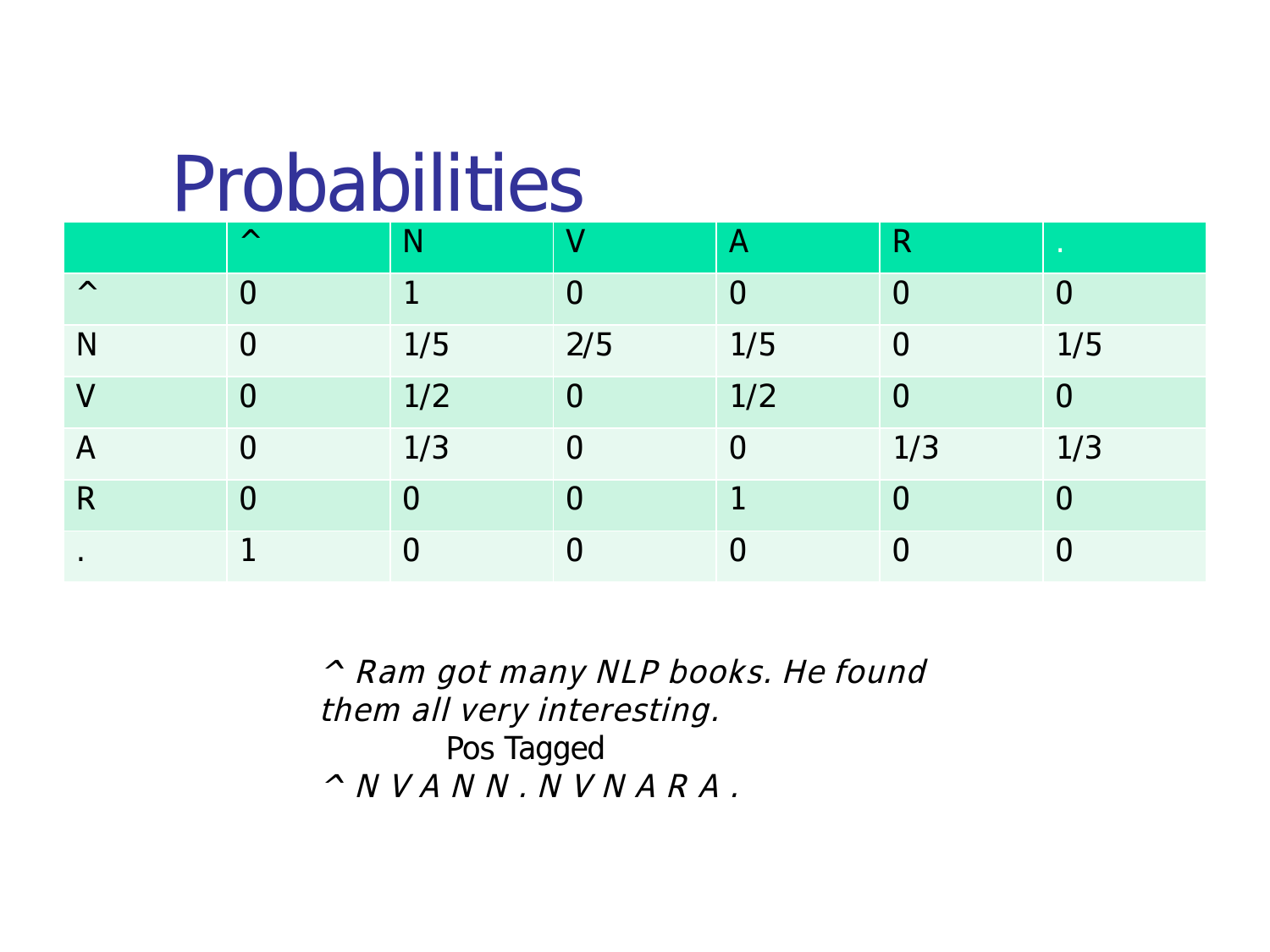

# Probabilities
|  | ^ | N | V | A | R | . |
| --- | --- | --- | --- | --- | --- | --- |
| ^ | 0 | 1 | 0 | 0 | 0 | 0 |
| N | 0 | 1/5 | 2/5 | 1/5 | 0 | 1/5 |
| V | 0 | 1/2 | 0 | 1/2 | 0 | 0 |
| A | 0 | 1/3 | 0 | 0 | 1/3 | 1/3 |
| R | 0 | 0 | 0 | 1 | 0 | 0 |
| . | 1 | 0 | 0 | 0 | 0 | 0 |
^ Ram got many NLP books. He found them all very interesting.
	Pos Tagged
^ N V A N N . N V N A R A .